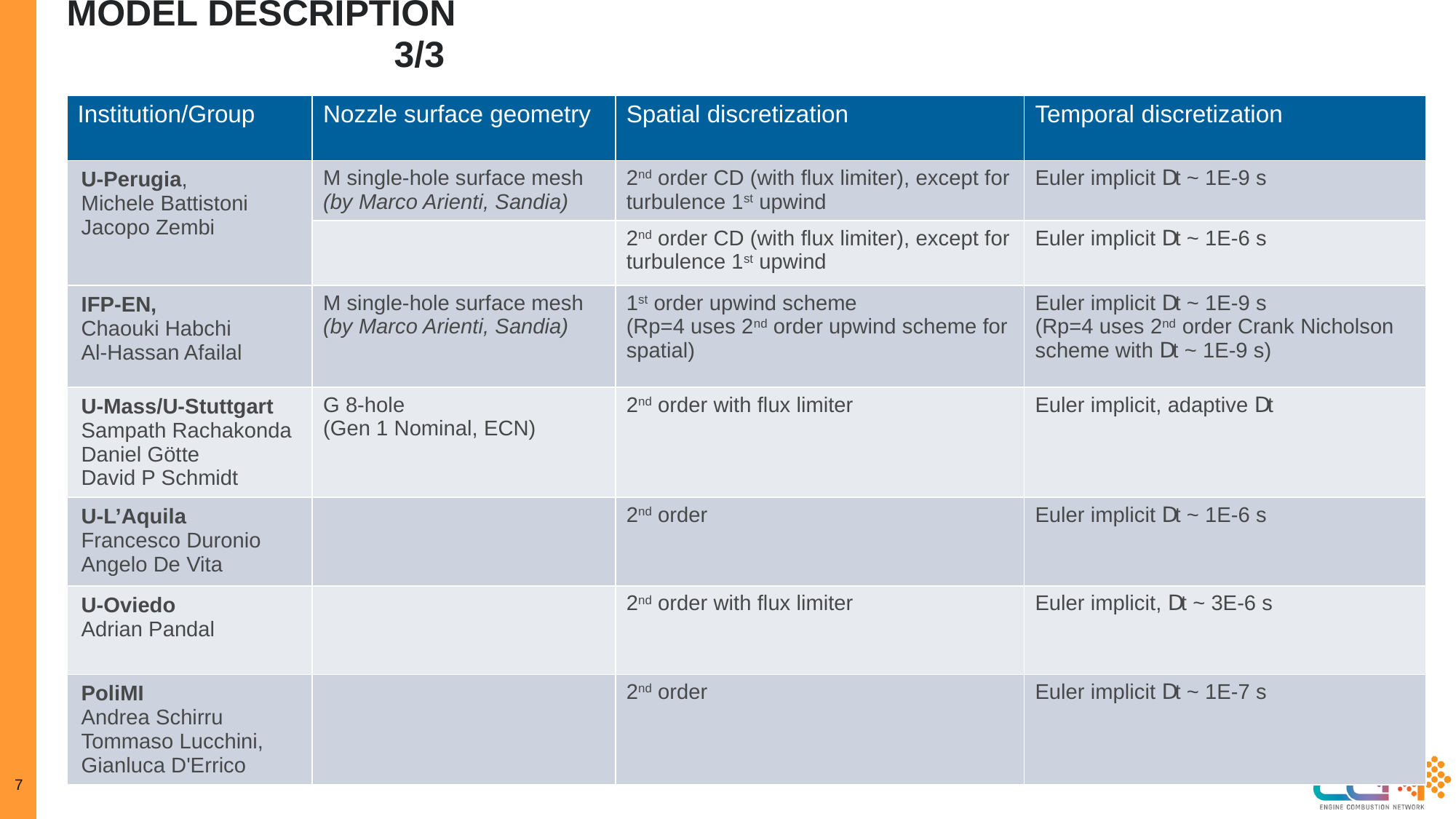

# Model description												3/3
| Institution/Group | Nozzle surface geometry | Spatial discretization | Temporal discretization |
| --- | --- | --- | --- |
| U-Perugia, Michele Battistoni Jacopo Zembi | M single-hole surface mesh (by Marco Arienti, Sandia) | 2nd order CD (with flux limiter), except for turbulence 1st upwind | Euler implicit Δt ~ 1E-9 s |
|  |  | 2nd order CD (with flux limiter), except for turbulence 1st upwind | Euler implicit Δt ~ 1E-6 s |
| IFP-EN, Chaouki Habchi Al-Hassan Afailal | M single-hole surface mesh (by Marco Arienti, Sandia) | 1st order upwind scheme (Rp=4 uses 2nd order upwind scheme for spatial) | Euler implicit Δt ~ 1E-9 s (Rp=4 uses 2nd order Crank Nicholson scheme with Δt ~ 1E-9 s) |
| U-Mass/U-Stuttgart Sampath Rachakonda Daniel Götte David P Schmidt | G 8-hole (Gen 1 Nominal, ECN) | 2nd order with flux limiter | Euler implicit, adaptive Δt |
| U-L’Aquila Francesco Duronio Angelo De Vita |  | 2nd order | Euler implicit Δt ~ 1E-6 s |
| U-Oviedo Adrian Pandal |  | 2nd order with flux limiter | Euler implicit, Δt ~ 3E-6 s |
| PoliMI Andrea Schirru Tommaso Lucchini, Gianluca D'Errico |  | 2nd order | Euler implicit Δt ~ 1E-7 s |
7